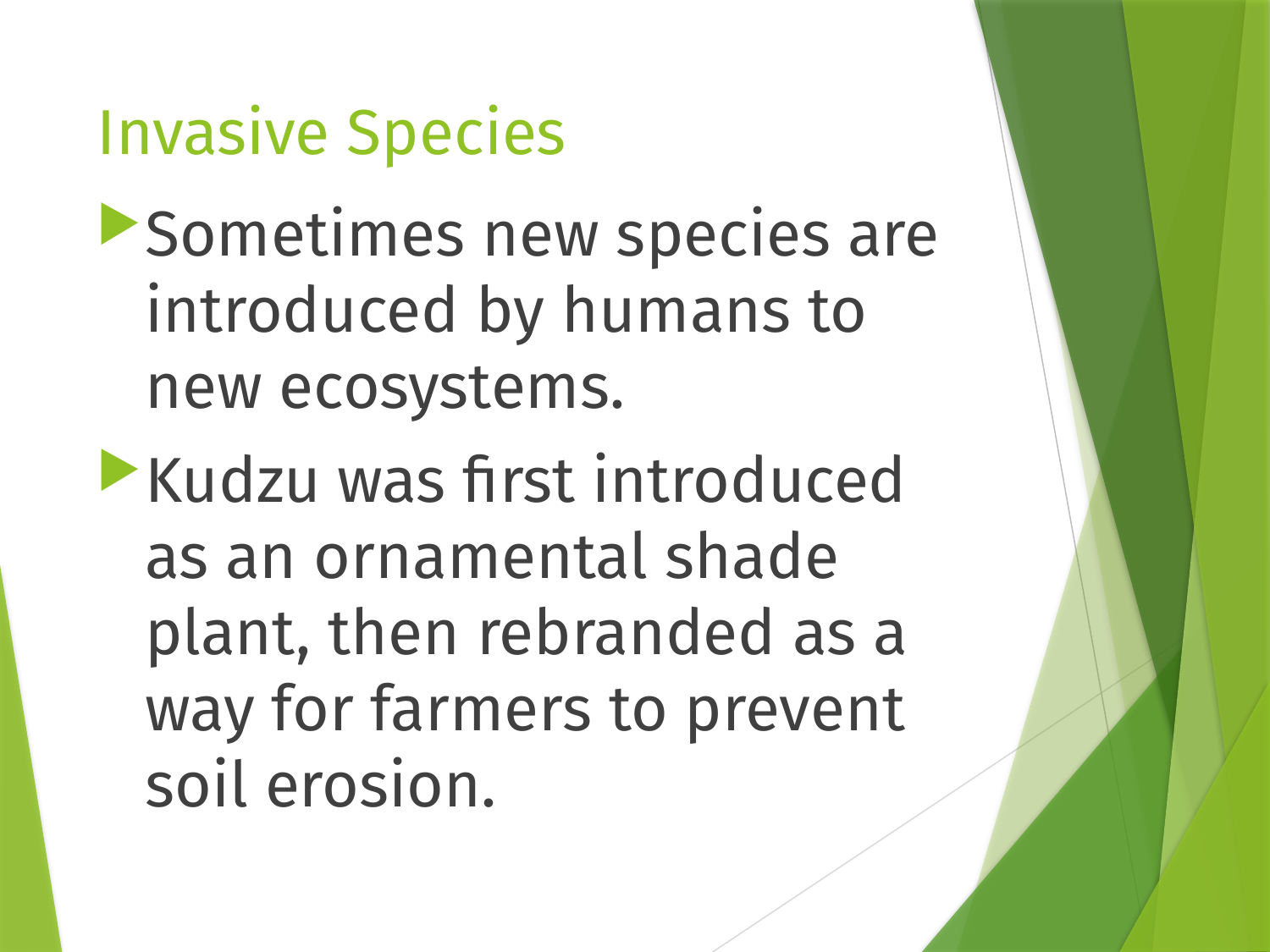

# Invasive Species
Sometimes new species are introduced by humans to new ecosystems.
Kudzu was first introduced as an ornamental shade plant, then rebranded as a way for farmers to prevent soil erosion.